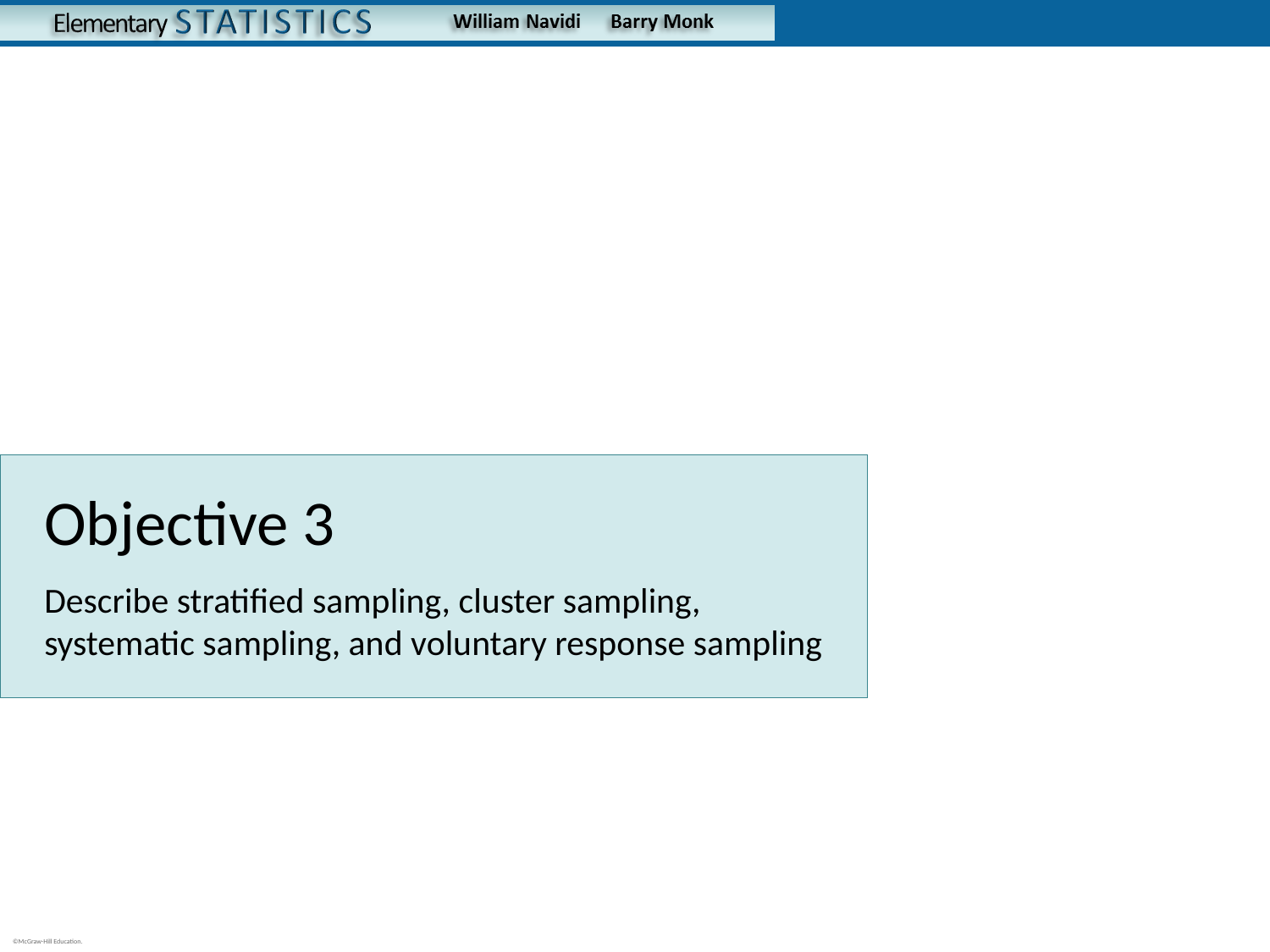

# Objective 3
Describe stratified sampling, cluster sampling, systematic sampling, and voluntary response sampling